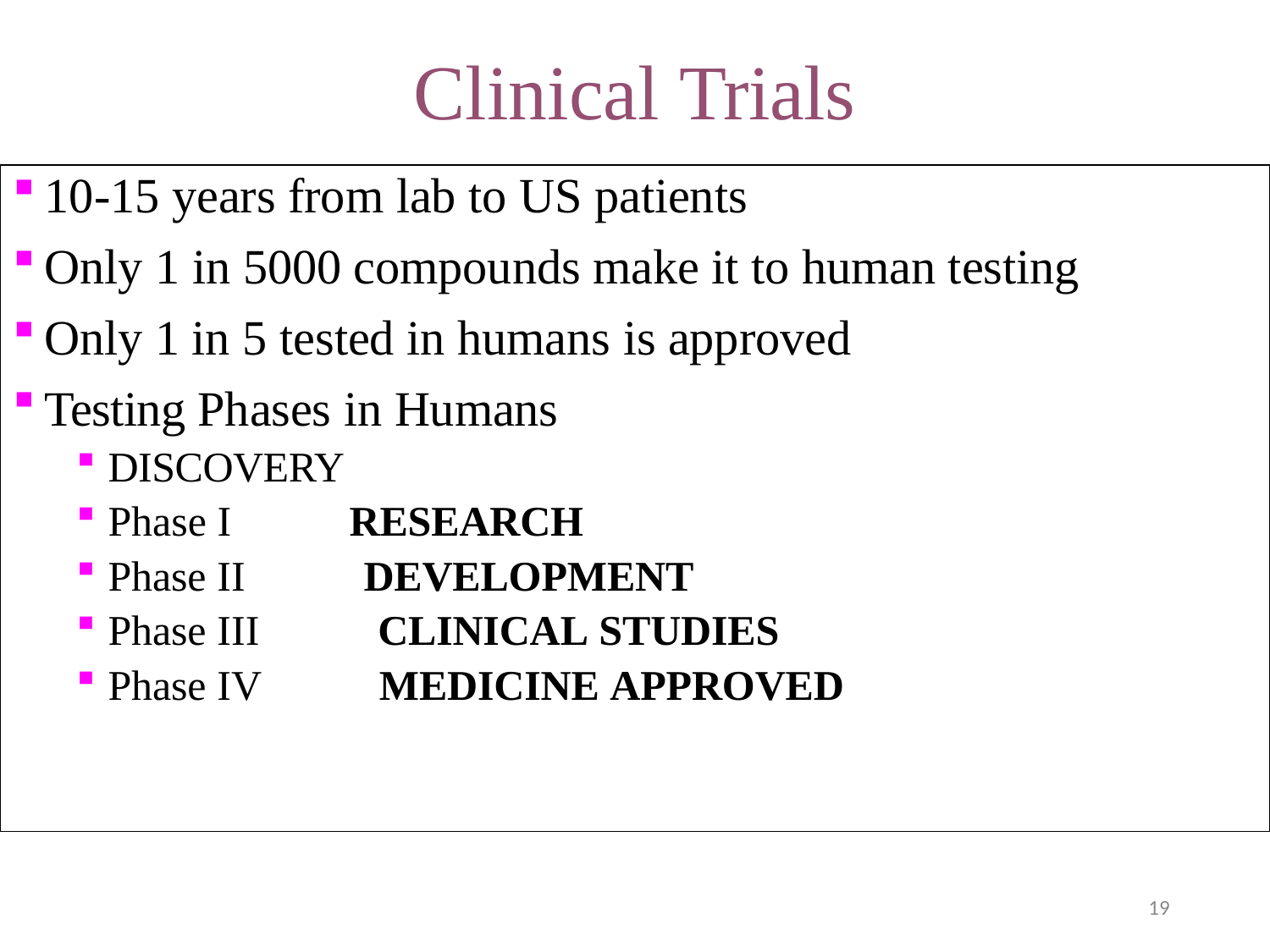

# Clinical Trials
10-15 years from lab to US patients
Only 1 in 5000 compounds make it to human testing
Only 1 in 5 tested in humans is approved
Testing Phases in Humans
DISCOVERY
Phase I	RESEARCH
Phase II	DEVELOPMENT
Phase III	CLINICAL STUDIES
Phase IV	MEDICINE APPROVED

19